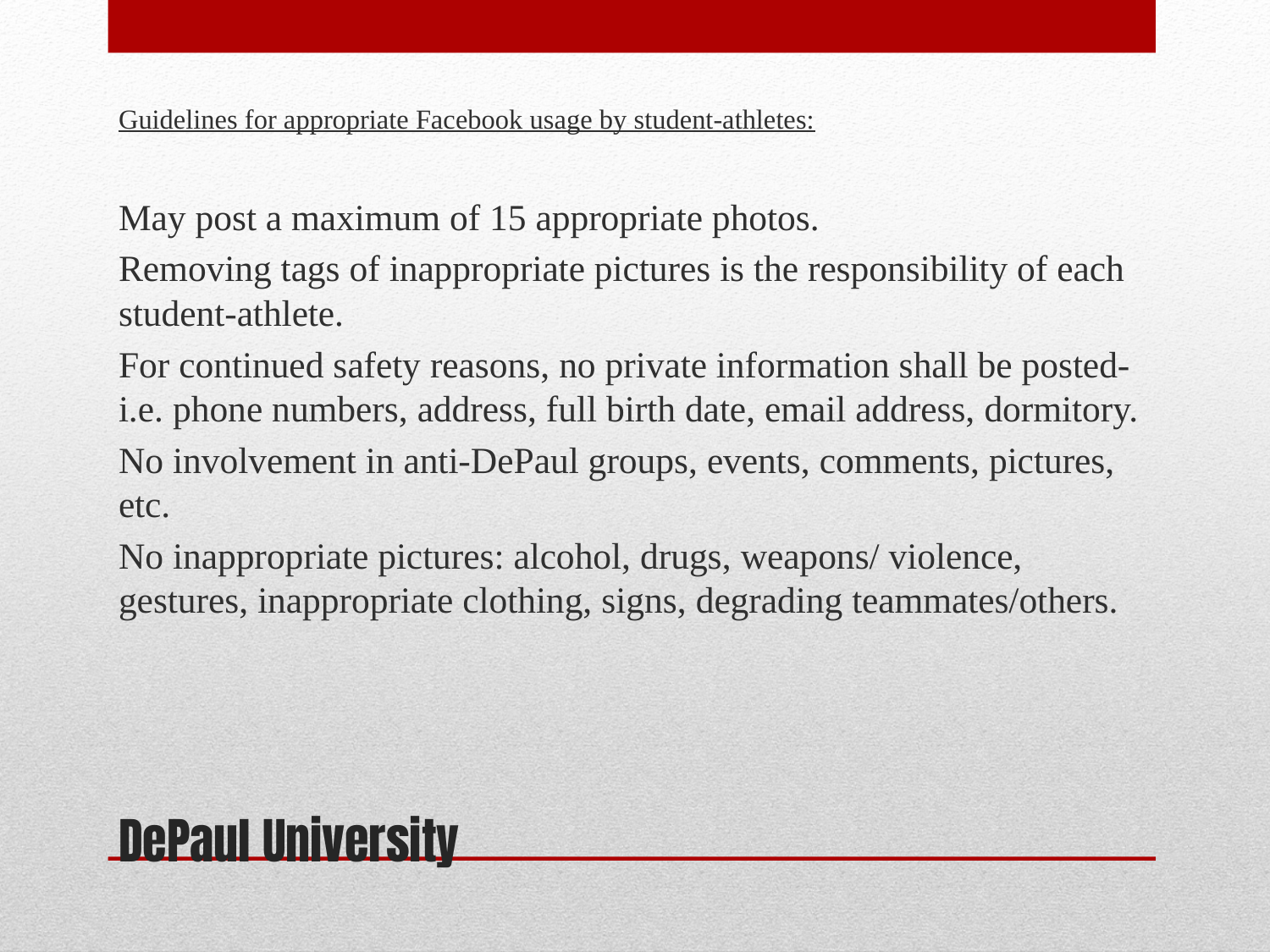

Guidelines for appropriate Facebook usage by student-athletes:

May post a maximum of 15 appropriate photos.
Removing tags of inappropriate pictures is the responsibility of each student-athlete.
For continued safety reasons, no private information shall be posted- i.e. phone numbers, address, full birth date, email address, dormitory.
No involvement in anti-DePaul groups, events, comments, pictures, etc.
No inappropriate pictures: alcohol, drugs, weapons/ violence, gestures, inappropriate clothing, signs, degrading teammates/others.

# DePaul University